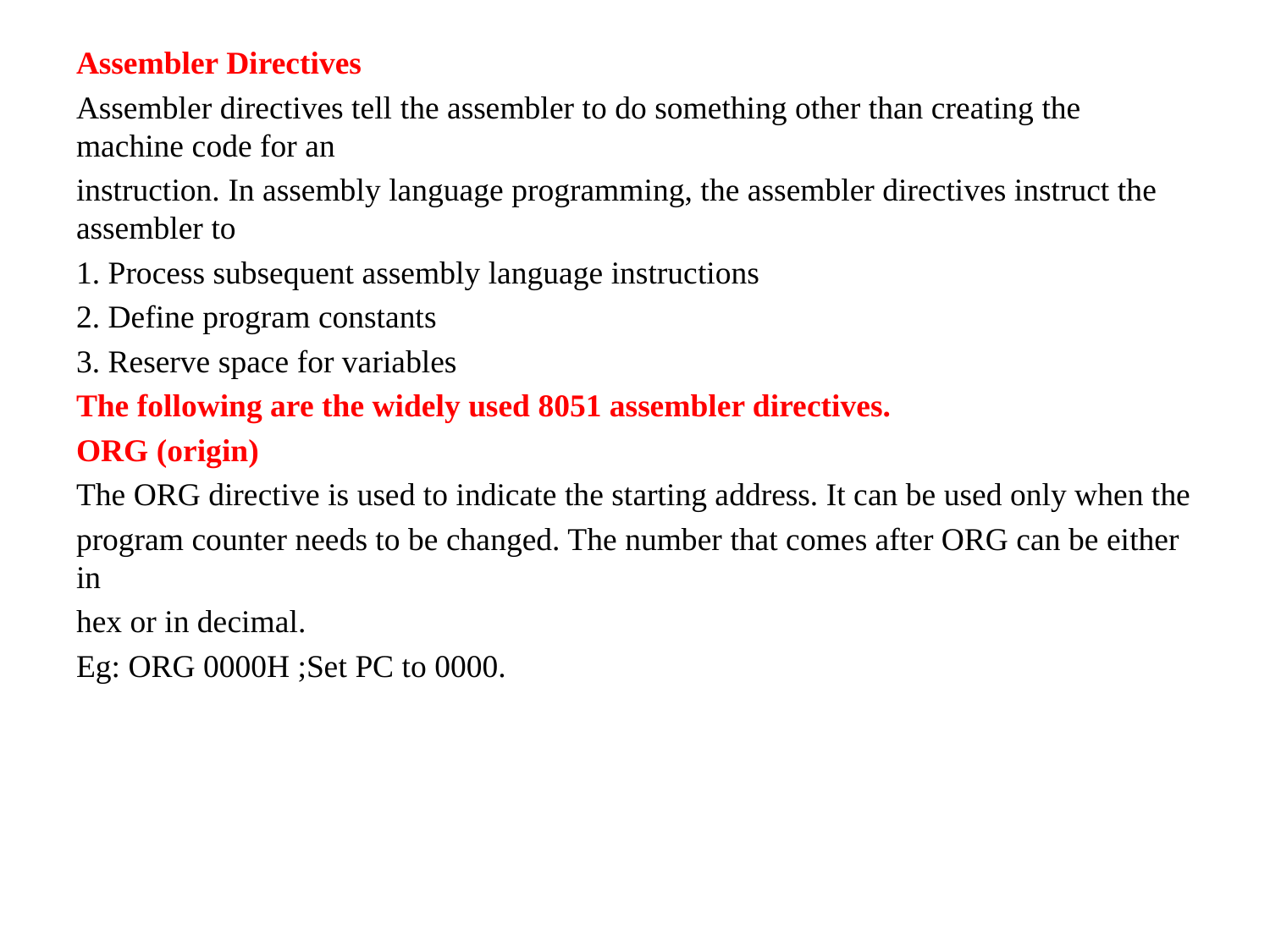

Assembler Directives
Assembler directives tell the assembler to do something other than creating the machine code for an
instruction. In assembly language programming, the assembler directives instruct the assembler to
1. Process subsequent assembly language instructions
2. Define program constants
3. Reserve space for variables
The following are the widely used 8051 assembler directives.
ORG (origin)
The ORG directive is used to indicate the starting address. It can be used only when the
program counter needs to be changed. The number that comes after ORG can be either in
hex or in decimal.
Eg: ORG 0000H ;Set PC to 0000.